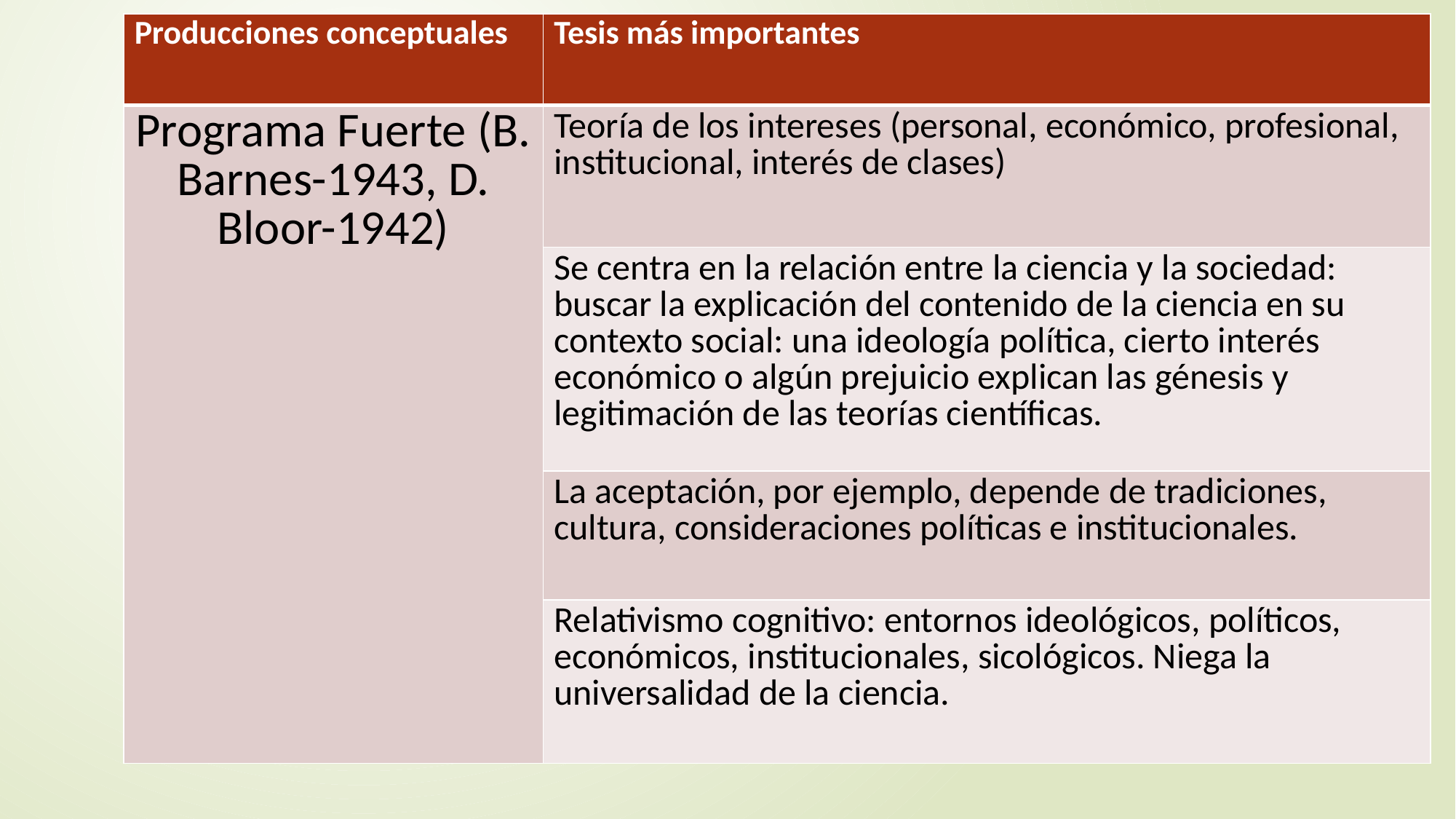

| Producciones conceptuales | Tesis más importantes |
| --- | --- |
| Programa Fuerte (B. Barnes-1943, D. Bloor-1942) | Teoría de los intereses (personal, económico, profesional, institucional, interés de clases) |
|  | Se centra en la relación entre la ciencia y la sociedad: buscar la explicación del contenido de la ciencia en su contexto social: una ideología política, cierto interés económico o algún prejuicio explican las génesis y legitimación de las teorías científicas. |
|  | La aceptación, por ejemplo, depende de tradiciones, cultura, consideraciones políticas e institucionales. |
|  | Relativismo cognitivo: entornos ideológicos, políticos, económicos, institucionales, sicológicos. Niega la universalidad de la ciencia. |